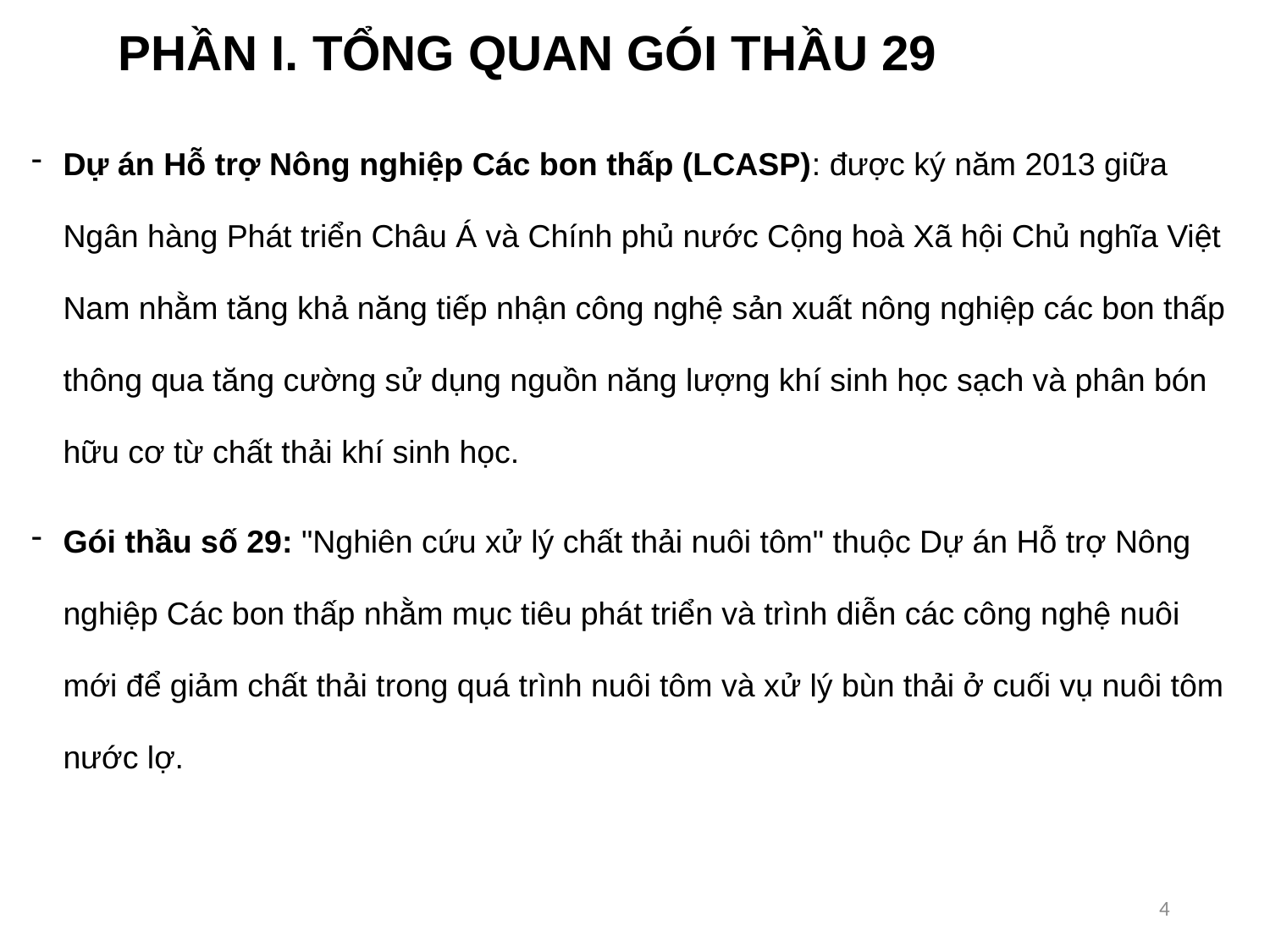

# PHẦN I. TỔNG QUAN GÓI THẦU 29
Dự án Hỗ trợ Nông nghiệp Các bon thấp (LCASP): được ký năm 2013 giữa Ngân hàng Phát triển Châu Á và Chính phủ nước Cộng hoà Xã hội Chủ nghĩa Việt Nam nhằm tăng khả năng tiếp nhận công nghệ sản xuất nông nghiệp các bon thấp thông qua tăng cường sử dụng nguồn năng lượng khí sinh học sạch và phân bón hữu cơ từ chất thải khí sinh học.
Gói thầu số 29: "Nghiên cứu xử lý chất thải nuôi tôm" thuộc Dự án Hỗ trợ Nông nghiệp Các bon thấp nhằm mục tiêu phát triển và trình diễn các công nghệ nuôi mới để giảm chất thải trong quá trình nuôi tôm và xử lý bùn thải ở cuối vụ nuôi tôm nước lợ.

4